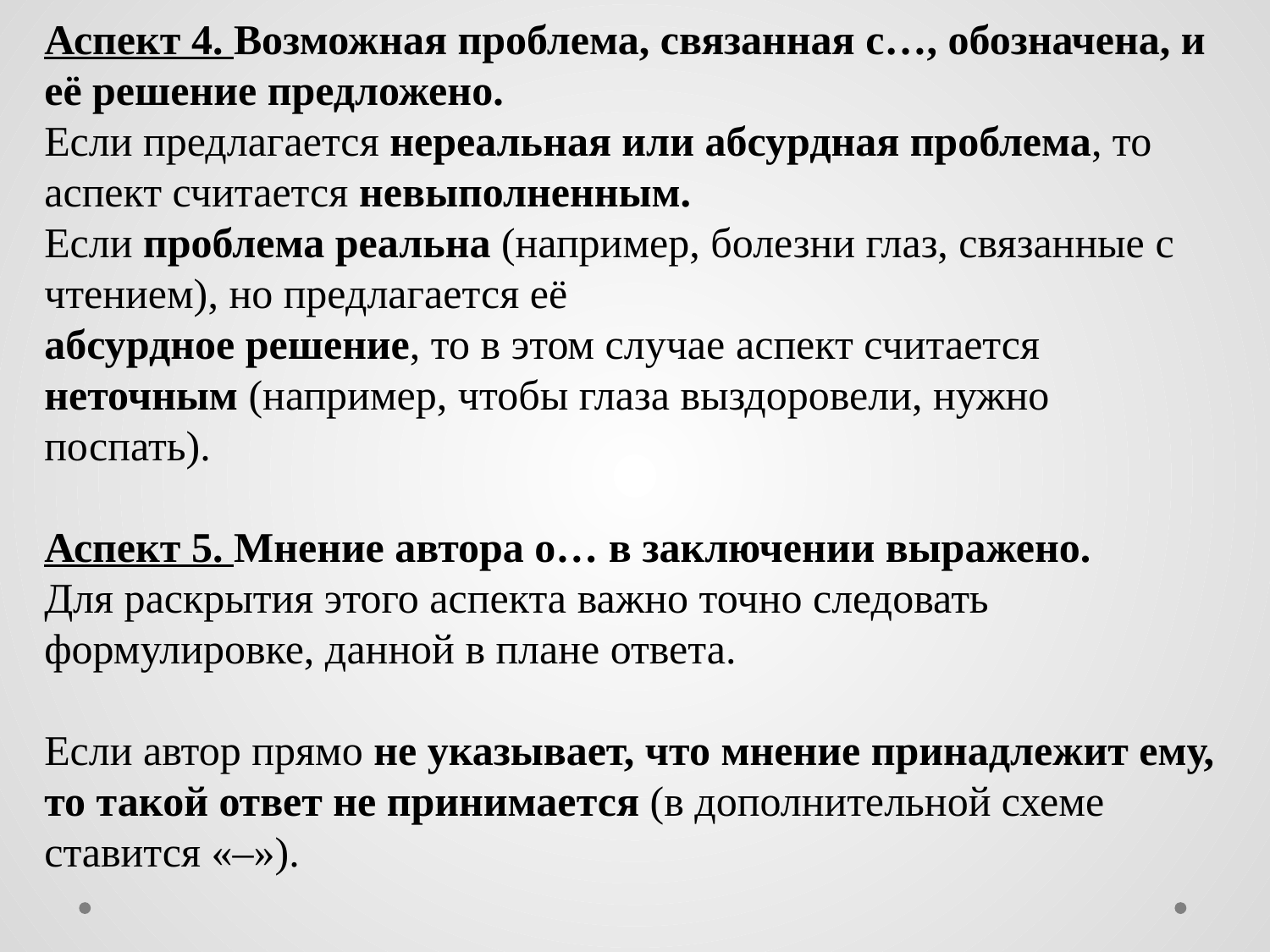

Аспект 4. Возможная проблема, связанная с…, обозначена, и её решение предложено.
Если предлагается нереальная или абсурдная проблема, то аспект считается невыполненным.
Если проблема реальна (например, болезни глаз, связанные с чтением), но предлагается её
абсурдное решение, то в этом случае аспект считается неточным (например, чтобы глаза выздоровели, нужно поспать).

Аспект 5. Мнение автора о… в заключении выражено.
Для раскрытия этого аспекта важно точно следовать формулировке, данной в плане ответа.

Если автор прямо не указывает, что мнение принадлежит ему,
то такой ответ не принимается (в дополнительной схеме ставится «–»).